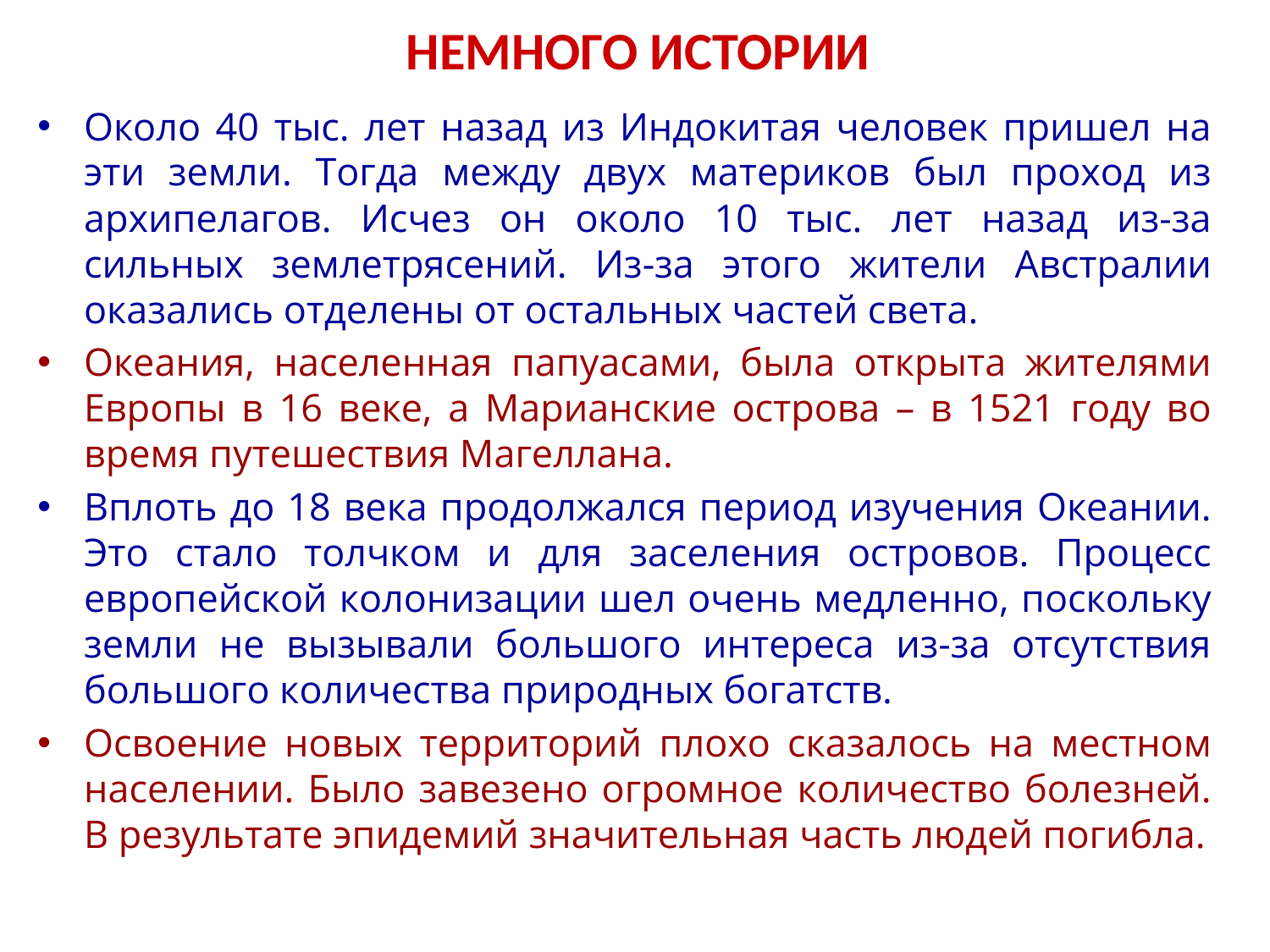

# НЕМНОГО ИСТОРИИ
Около 40 тыс. лет назад из Индокитая человек пришел на эти земли. Тогда между двух материков был проход из архипелагов. Исчез он около 10 тыс. лет назад из-за сильных землетрясений. Из-за этого жители Австралии оказались отделены от остальных частей света.
Океания, населенная папуасами, была открыта жителями Европы в 16 веке, а Марианские острова – в 1521 году во время путешествия Магеллана.
Вплоть до 18 века продолжался период изучения Океании. Это стало толчком и для заселения островов. Процесс европейской колонизации шел очень медленно, поскольку земли не вызывали большого интереса из-за отсутствия большого количества природных богатств.
Освоение новых территорий плохо сказалось на местном населении. Было завезено огромное количество болезней. В результате эпидемий значительная часть людей погибла.